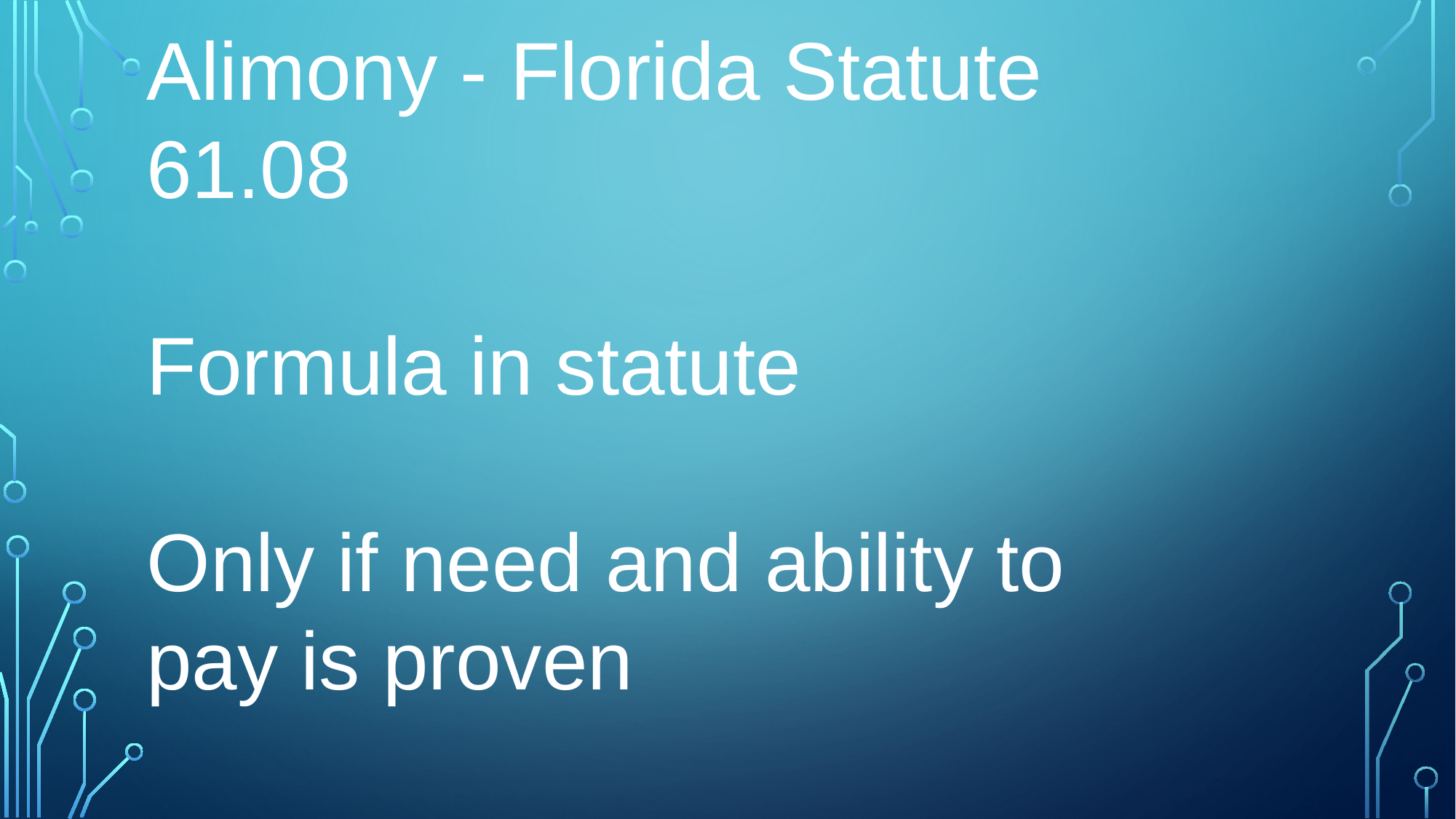

Alimony - Florida Statute 61.08

Formula in statute

Only if need and ability to pay is proven